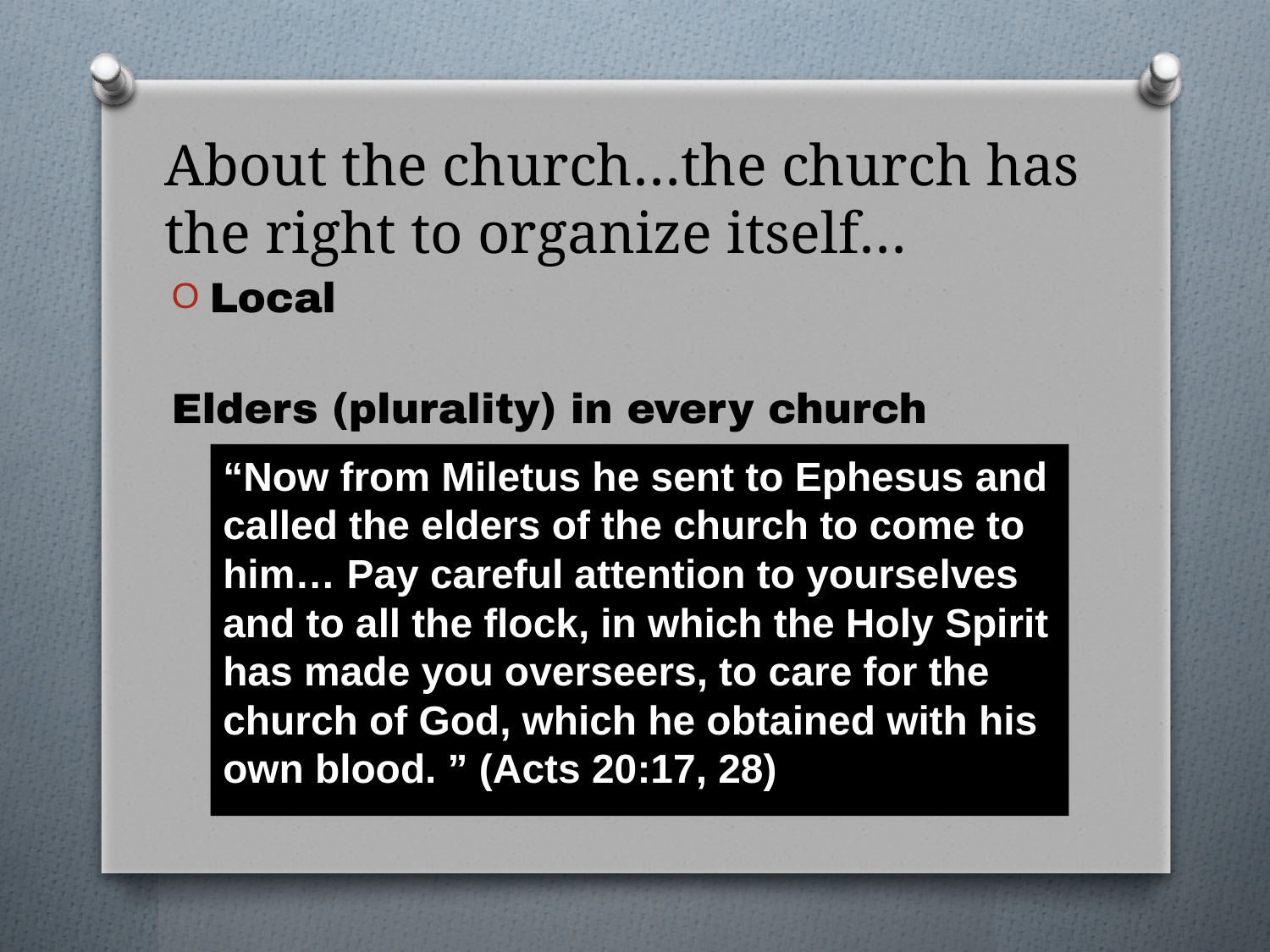

# About the church…the church has the right to organize itself…
Local
Elders (plurality) in every church

“Now from Miletus he sent to Ephesus and called the elders of the church to come to him… Pay careful attention to yourselves and to all the flock, in which the Holy Spirit has made you overseers, to care for the church of God, which he obtained with his own blood. ” (Acts 20:17, 28)